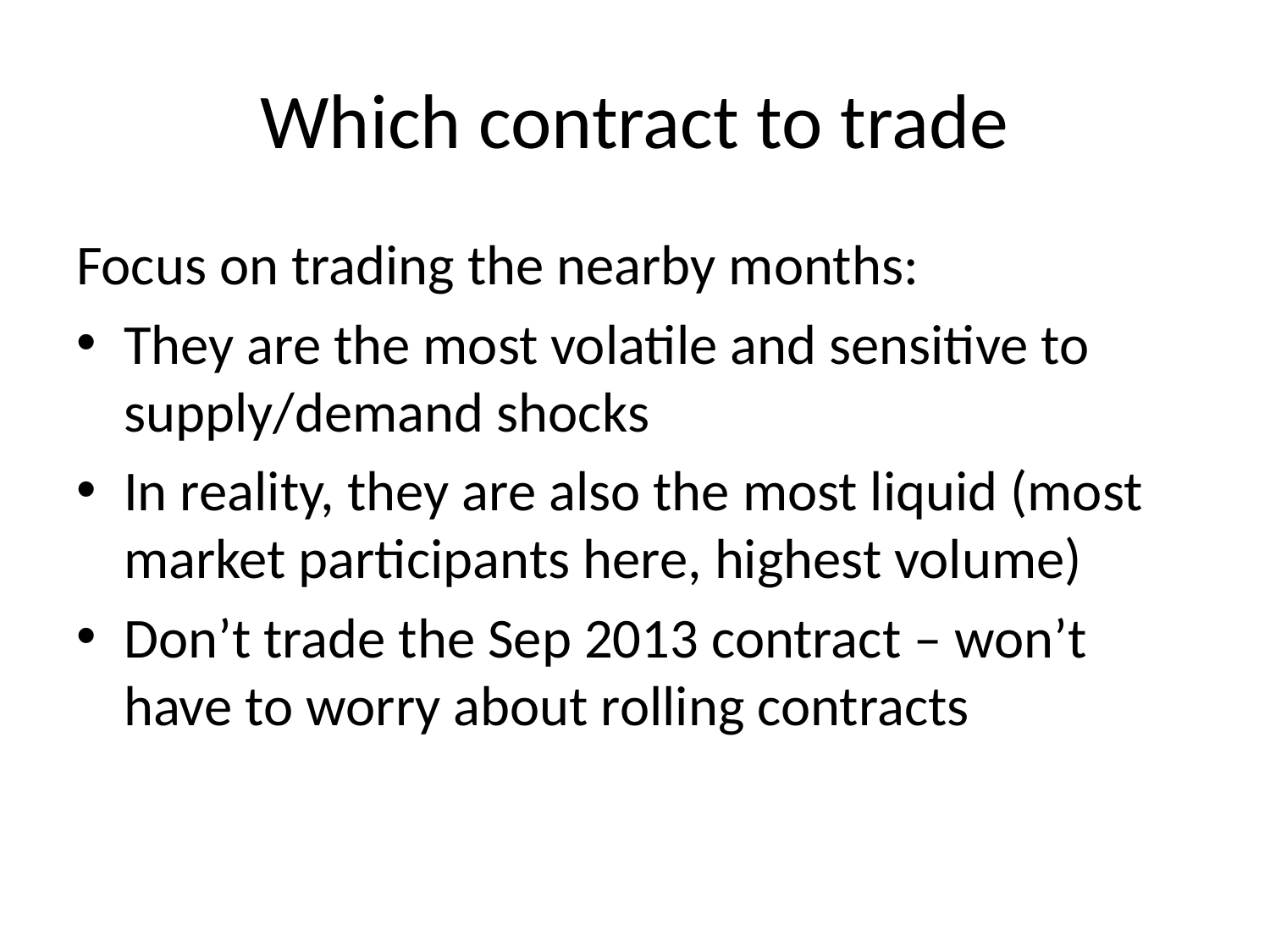

# Which contract to trade
Focus on trading the nearby months:
They are the most volatile and sensitive to supply/demand shocks
In reality, they are also the most liquid (most market participants here, highest volume)
Don’t trade the Sep 2013 contract – won’t have to worry about rolling contracts